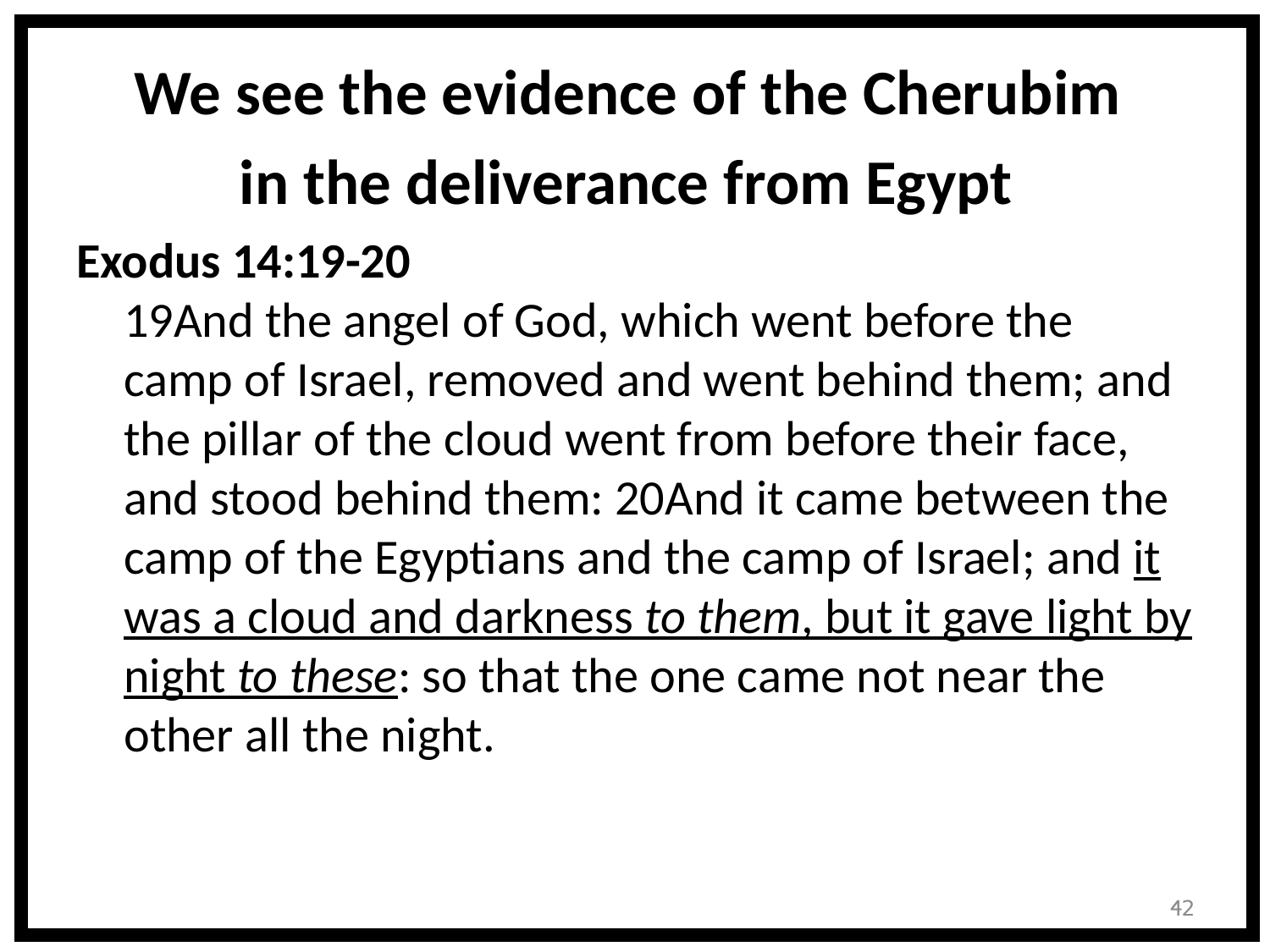

# We see the evidence of the Cherubim in the deliverance from Egypt
Exodus 14:19-20
19And the angel of God, which went before the camp of Israel, removed and went behind them; and the pillar of the cloud went from before their face, and stood behind them: 20And it came between the camp of the Egyptians and the camp of Israel; and it was a cloud and darkness to them, but it gave light by night to these: so that the one came not near the other all the night.
42